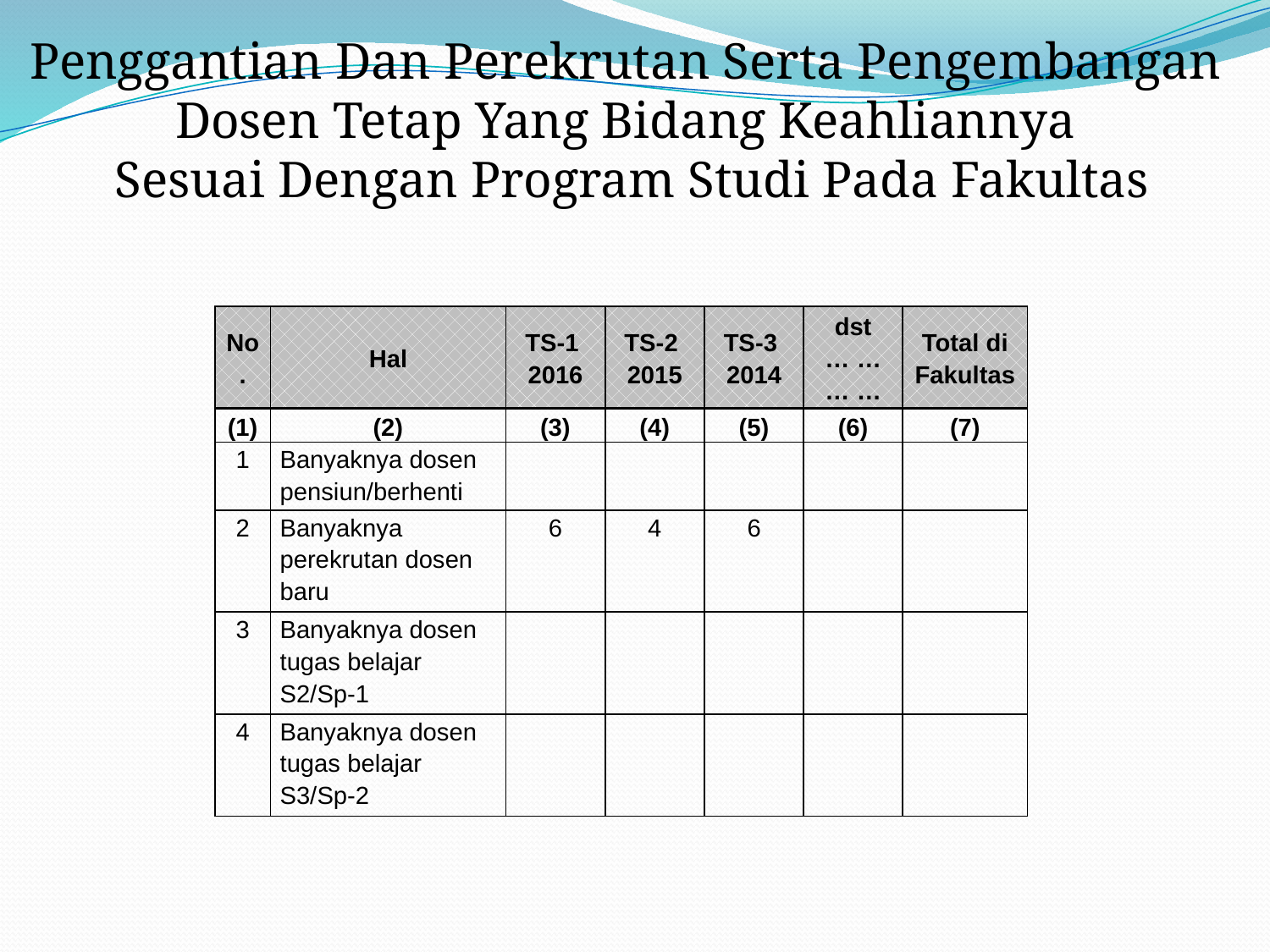

Penggantian Dan Perekrutan Serta Pengembangan
Dosen Tetap Yang Bidang Keahliannya
Sesuai Dengan Program Studi Pada Fakultas
| No. | Hal | TS-1  2016 | TS-2  2015 | TS-3  2014 | dst … … … … | Total di Fakultas |
| --- | --- | --- | --- | --- | --- | --- |
| (1) | (2) | (3) | (4) | (5) | (6) | (7) |
| 1 | Banyaknya dosen pensiun/berhenti |  |  |  |  |  |
| 2 | Banyaknya perekrutan dosen baru | 6 | 4 | 6 |  |  |
| 3 | Banyaknya dosen tugas belajar S2/Sp-1 |  |  |  |  |  |
| 4 | Banyaknya dosen tugas belajar S3/Sp-2 |  |  |  |  |  |